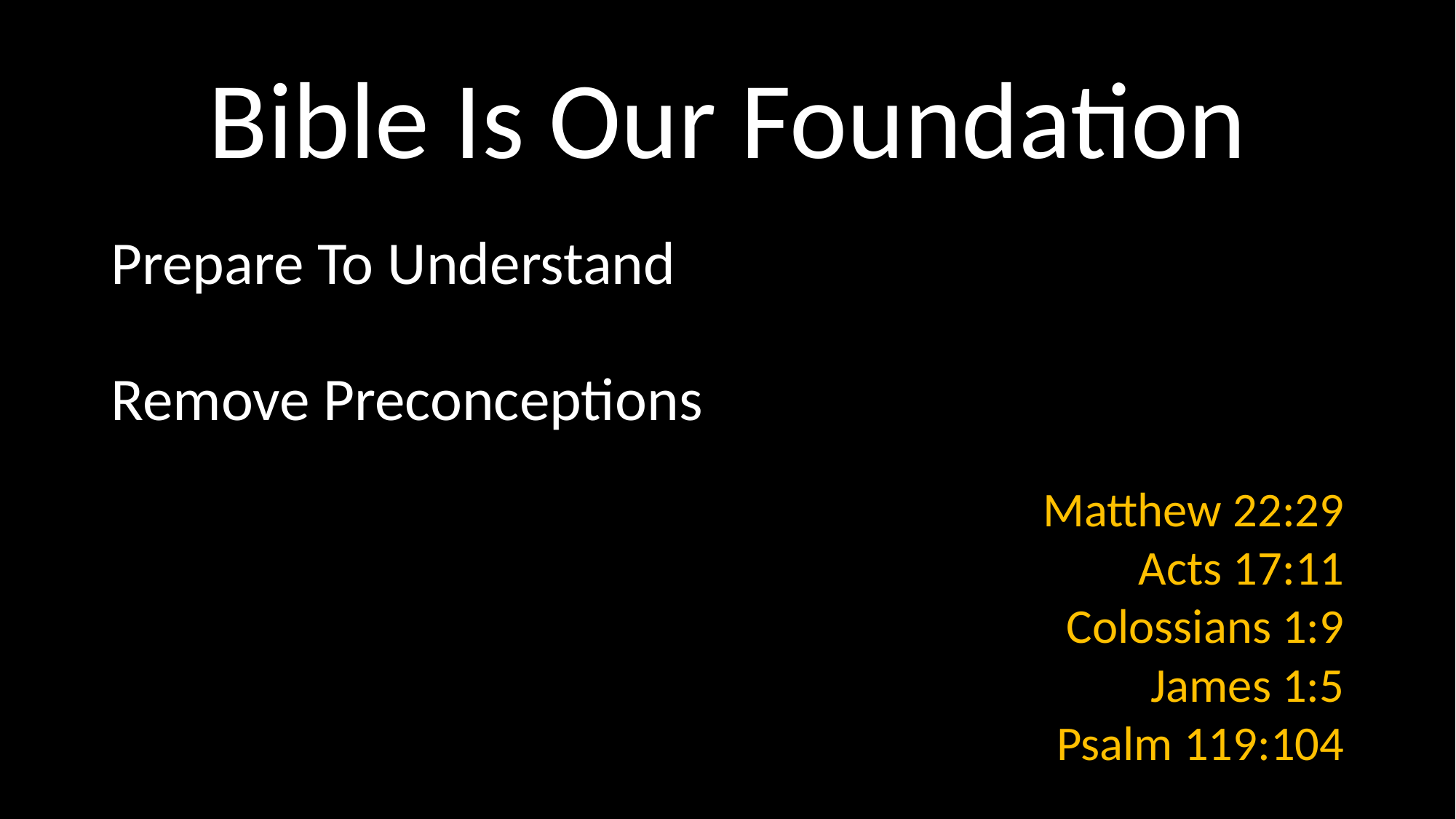

# Bible Is Our Foundation
Prepare To Understand
Remove Preconceptions
 Matthew 22:29
Acts 17:11
Colossians 1:9
James 1:5
Psalm 119:104